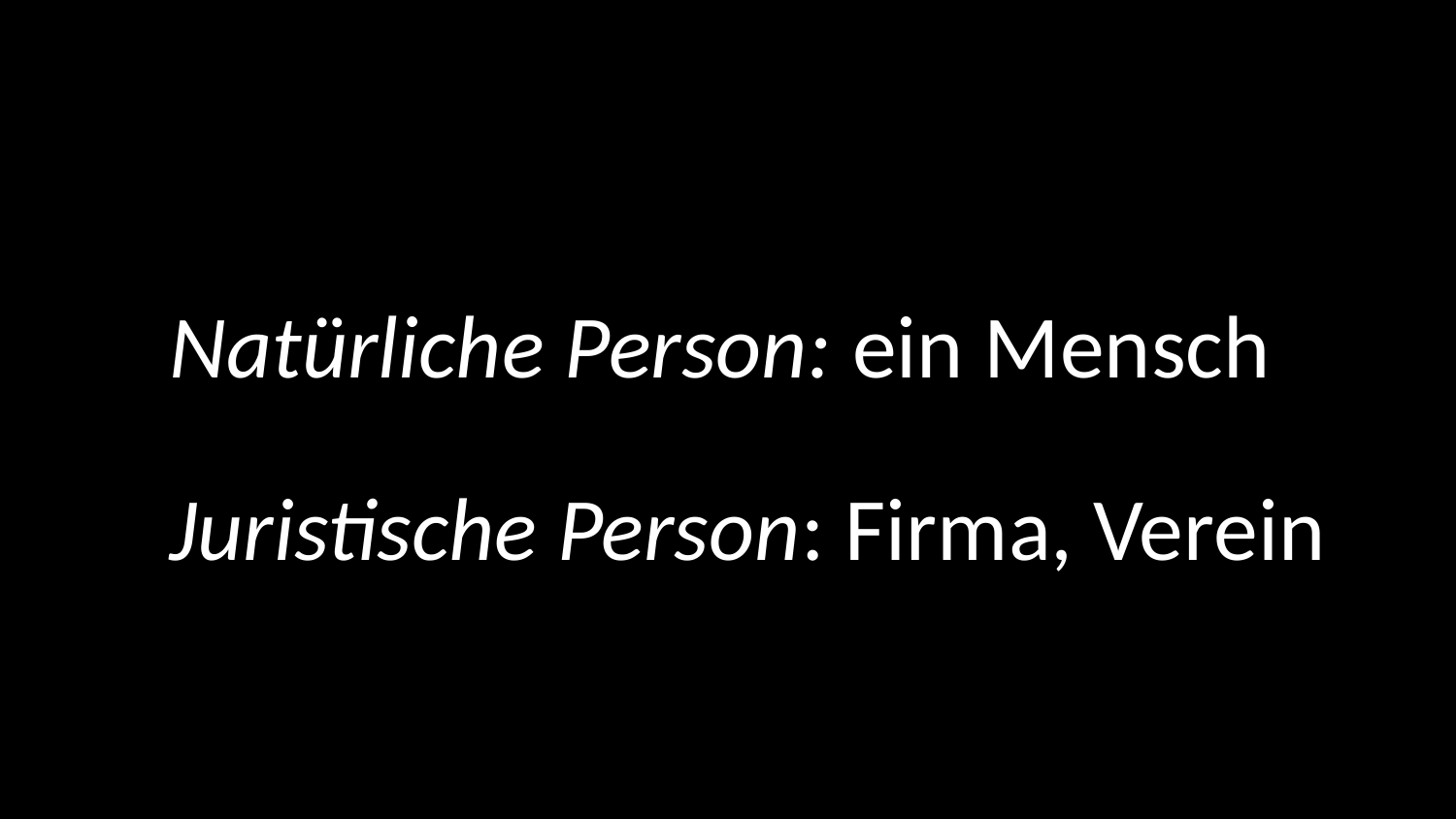

# Natürliche Person: ein Mensch
Juristische Person: Firma, Verein